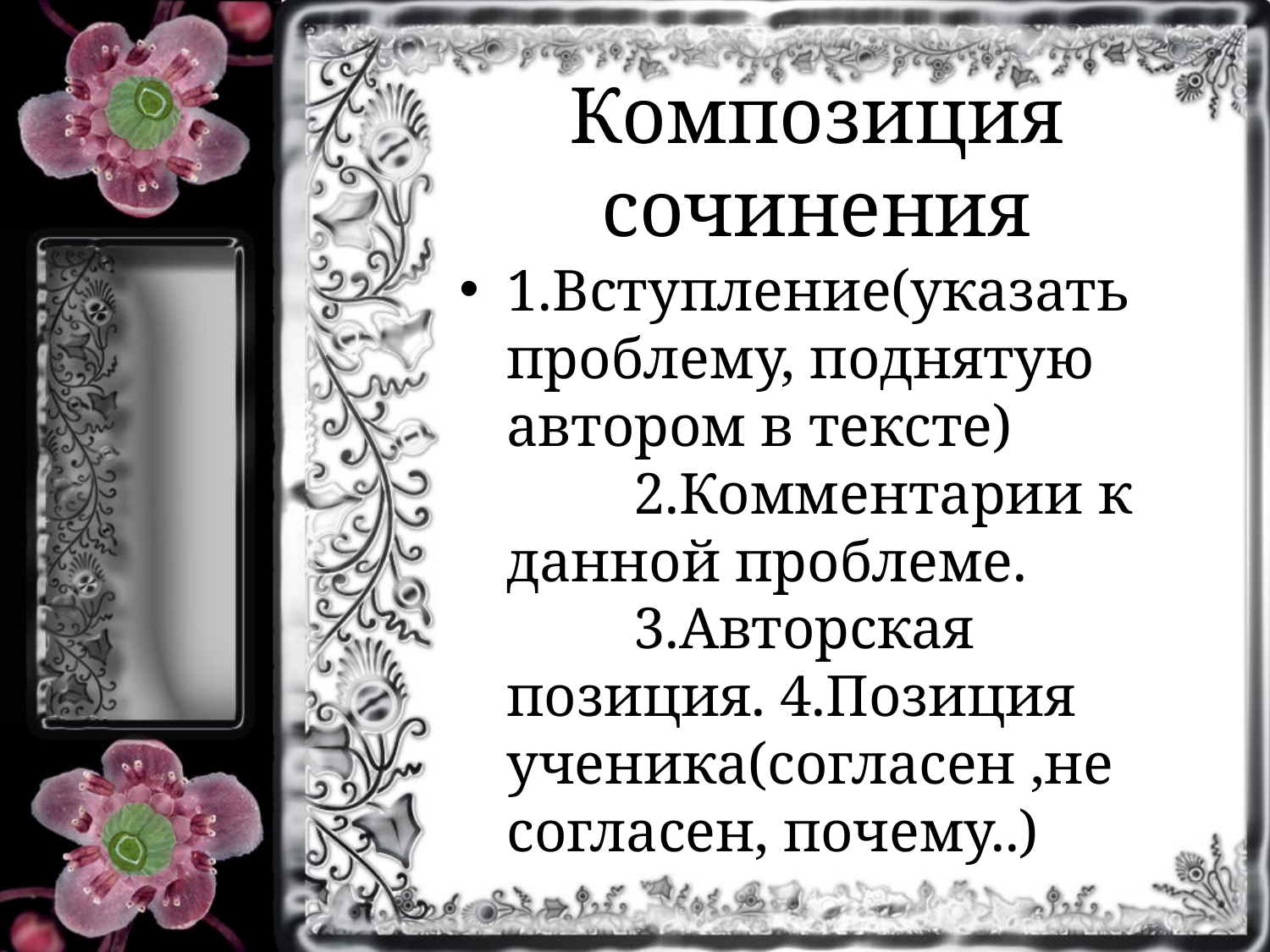

# Композиция сочинения
1.Вступление(указать проблему, поднятую автором в тексте)			2.Комментарии к данной проблеме.		3.Авторская позиция. 4.Позиция ученика(согласен ,не согласен, почему..)